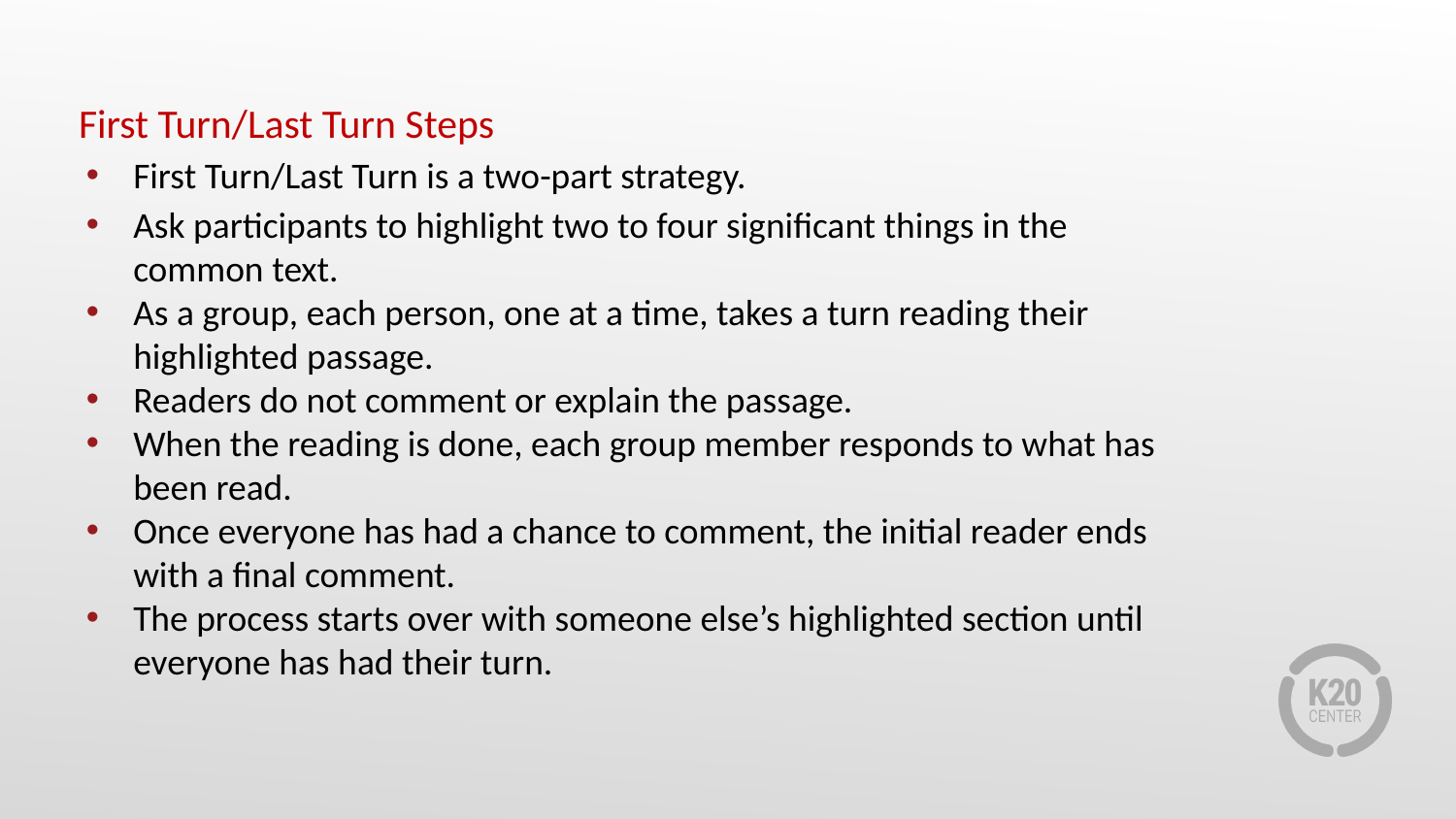

First Turn/Last Turn Steps
First Turn/Last Turn is a two-part strategy.
Ask participants to highlight two to four significant things in the common text.
As a group, each person, one at a time, takes a turn reading their highlighted passage.
Readers do not comment or explain the passage.
When the reading is done, each group member responds to what has been read.
Once everyone has had a chance to comment, the initial reader ends with a final comment.
The process starts over with someone else’s highlighted section until everyone has had their turn.